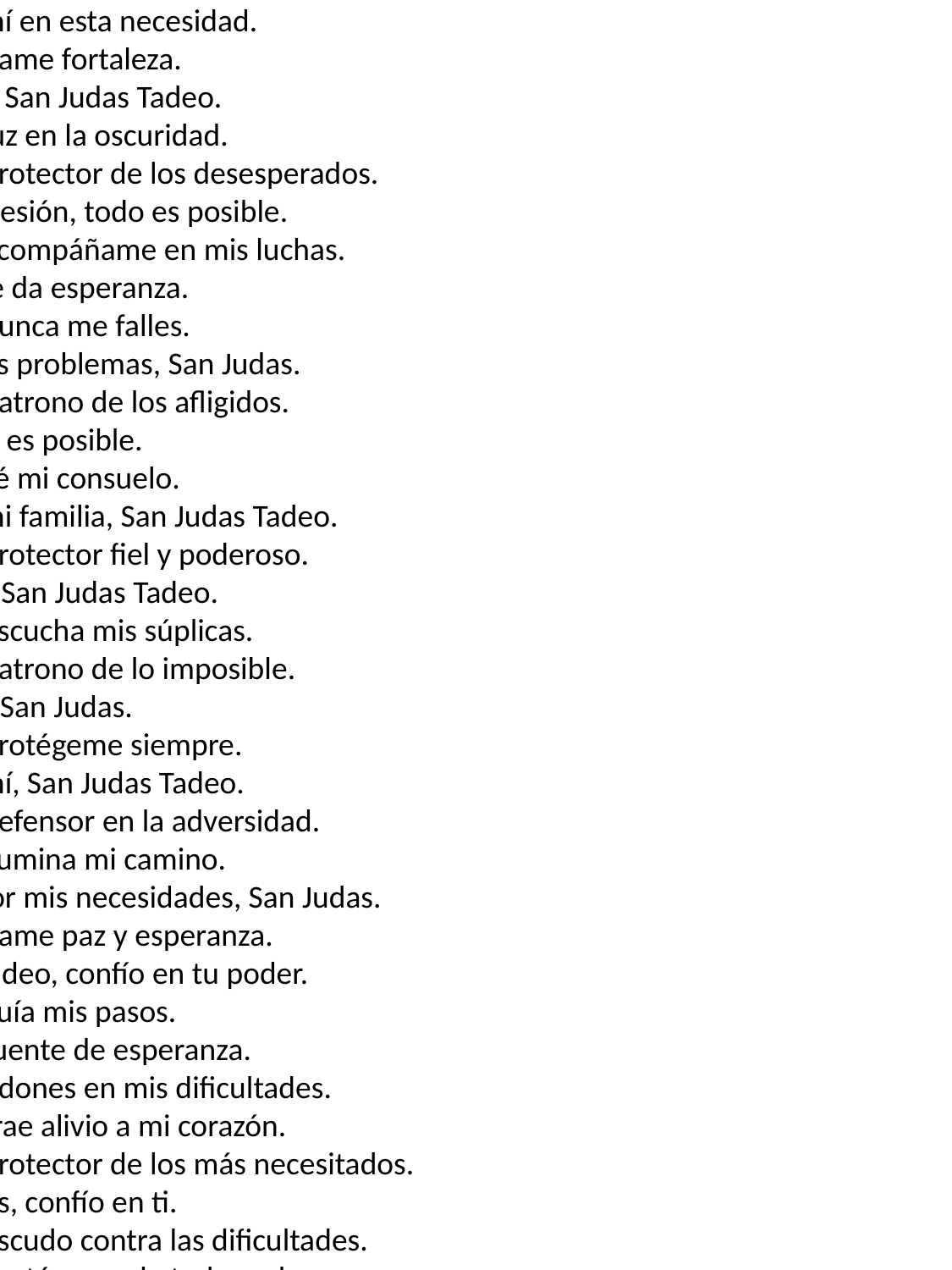

San Judas Tadeo, ruega por nosotros.
Apóstol fiel, protégenos siempre.
San Judas, esperanza en lo imposible.
Patrono de los casos difíciles, intercede por mí.
San Judas, guía mi camino.
Nunca me abandones, San Judas Tadeo.
Tu fe me da fuerza, San Judas.
Ruega por mí en esta necesidad.
San Judas, dame fortaleza.
Confío en ti, San Judas Tadeo.
San Judas, luz en la oscuridad.
San Judas, protector de los desesperados.
Por tu intercesión, todo es posible.
San Judas, acompáñame en mis luchas.
Tu poder me da esperanza.
San Judas, nunca me falles.
Te confío mis problemas, San Judas.
San Judas, patrono de los afligidos.
Con fe, todo es posible.
San Judas, sé mi consuelo.
Ruega por mi familia, San Judas Tadeo.
San Judas, protector fiel y poderoso.
Dame valor, San Judas Tadeo.
San Judas, escucha mis súplicas.
San Judas, patrono de lo imposible.
En ti confío, San Judas.
San Judas, protégeme siempre.
Ruega por mí, San Judas Tadeo.
San Judas, defensor en la adversidad.
San Judas, ilumina mi camino.
Intercede por mis necesidades, San Judas.
San Judas, dame paz y esperanza.
San Judas Tadeo, confío en tu poder.
San Judas, guía mis pasos.
San Judas, fuente de esperanza.
No me abandones en mis dificultades.
San Judas, trae alivio a mi corazón.
San Judas, protector de los más necesitados.
En mis penas, confío en ti.
San Judas, escudo contra las dificultades.
San Judas, protégeme de todo mal.
San Judas, luz en los momentos oscuros.
San Judas, dame paciencia y fe.
San Judas, fuerza en la adversidad.
San Judas Tadeo, acompáñame siempre.
San Judas, confío en tu milagro.
San Judas, tu ayuda nunca falla.
San Judas, guíame hacia la solución.
San Judas, dame tu bendición.
San Judas Tadeo, intercesor poderoso.